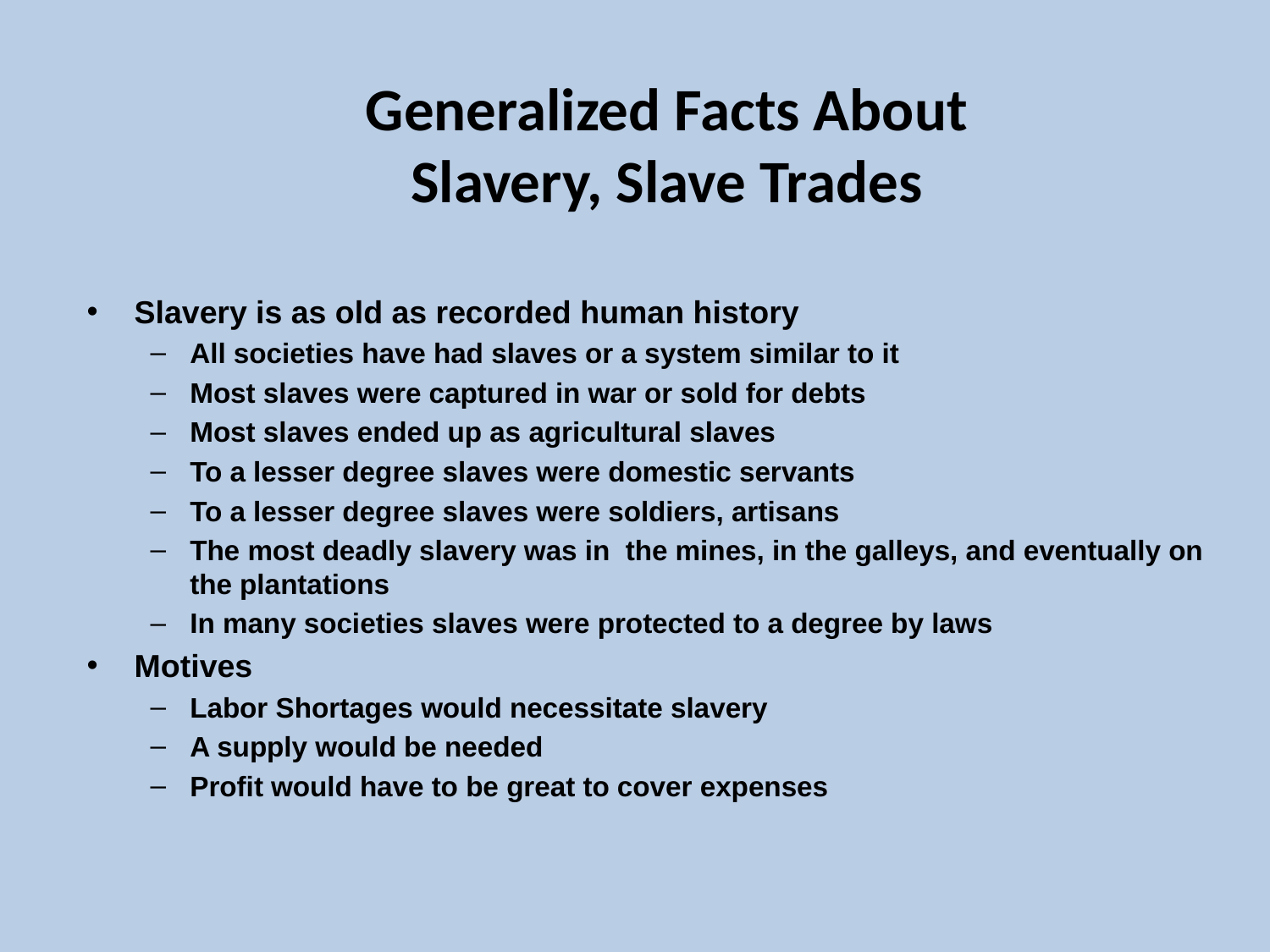

# Generalized Facts About Slavery, Slave Trades
Slavery is as old as recorded human history
All societies have had slaves or a system similar to it
Most slaves were captured in war or sold for debts
Most slaves ended up as agricultural slaves
To a lesser degree slaves were domestic servants
To a lesser degree slaves were soldiers, artisans
The most deadly slavery was in  the mines, in the galleys, and eventually on the plantations
In many societies slaves were protected to a degree by laws
Motives
Labor Shortages would necessitate slavery
A supply would be needed
Profit would have to be great to cover expenses